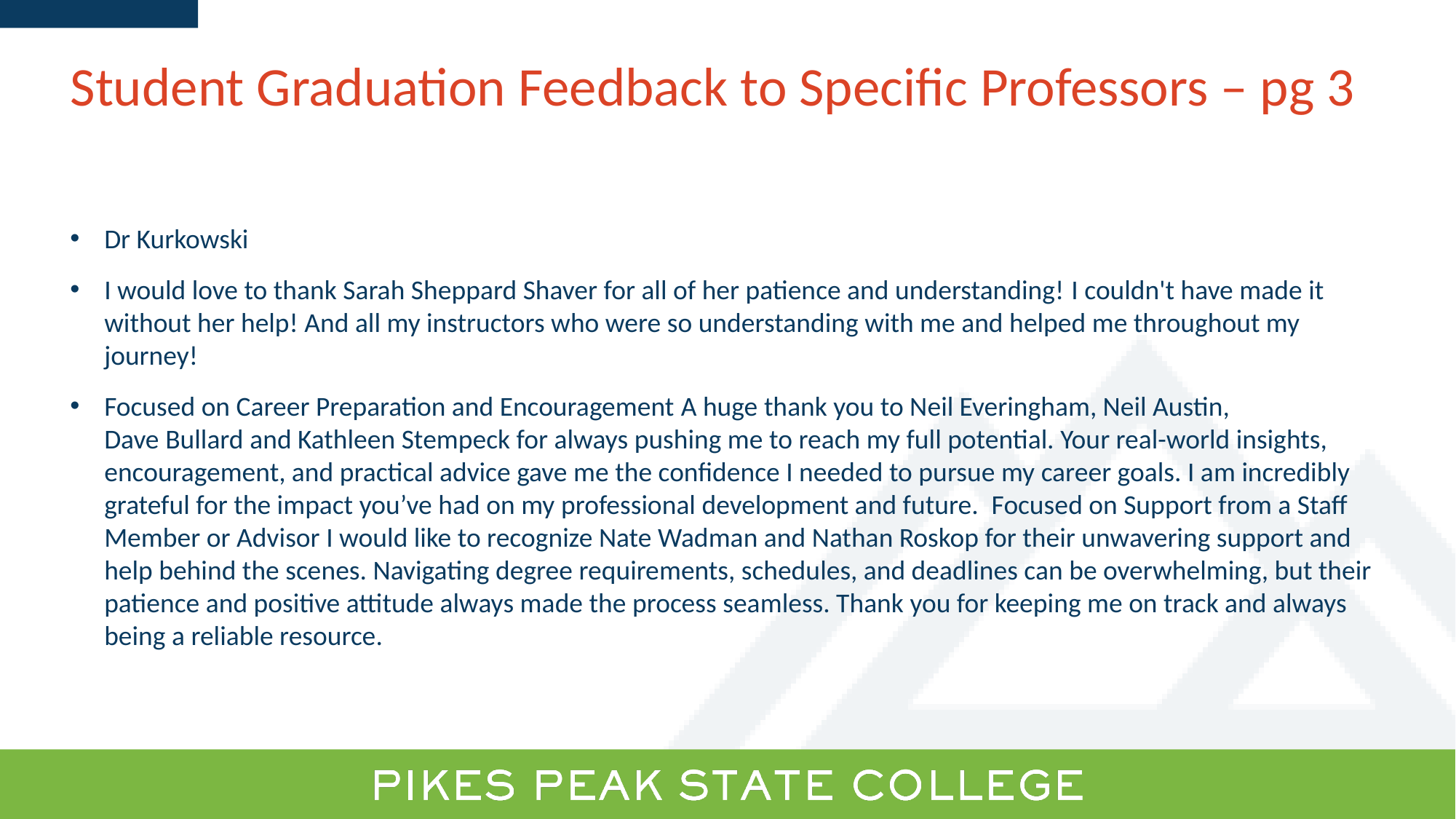

Student Graduation Feedback to Specific Professors – pg 3
Dr Kurkowski
I would love to thank Sarah Sheppard Shaver for all of her patience and understanding! I couldn't have made it without her help! And all my instructors who were so understanding with me and helped me throughout my journey!
Focused on Career Preparation and Encouragement A huge thank you to Neil Everingham, Neil Austin, Dave Bullard and Kathleen Stempeck for always pushing me to reach my full potential. Your real-world insights, encouragement, and practical advice gave me the confidence I needed to pursue my career goals. I am incredibly grateful for the impact you’ve had on my professional development and future.  Focused on Support from a Staff Member or Advisor I would like to recognize Nate Wadman and Nathan Roskop for their unwavering support and help behind the scenes. Navigating degree requirements, schedules, and deadlines can be overwhelming, but their patience and positive attitude always made the process seamless. Thank you for keeping me on track and always being a reliable resource.